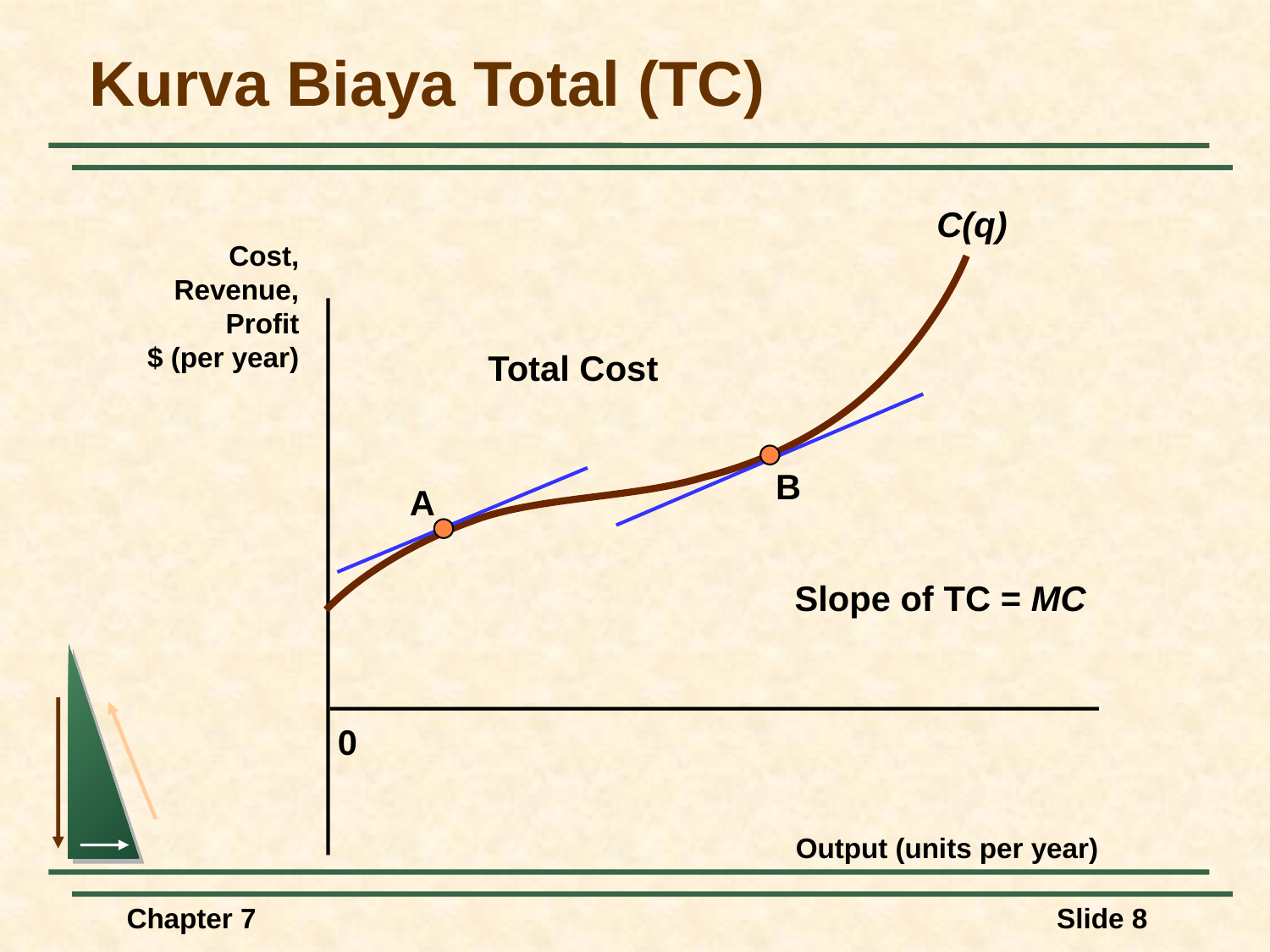

# Kurva Biaya Total (TC)
C(q)
Total Cost
Slope of TC = MC

Cost,
Revenue,
Profit
$ (per year)

B
A

0
Output (units per year)

Chapter 7
Slide 8